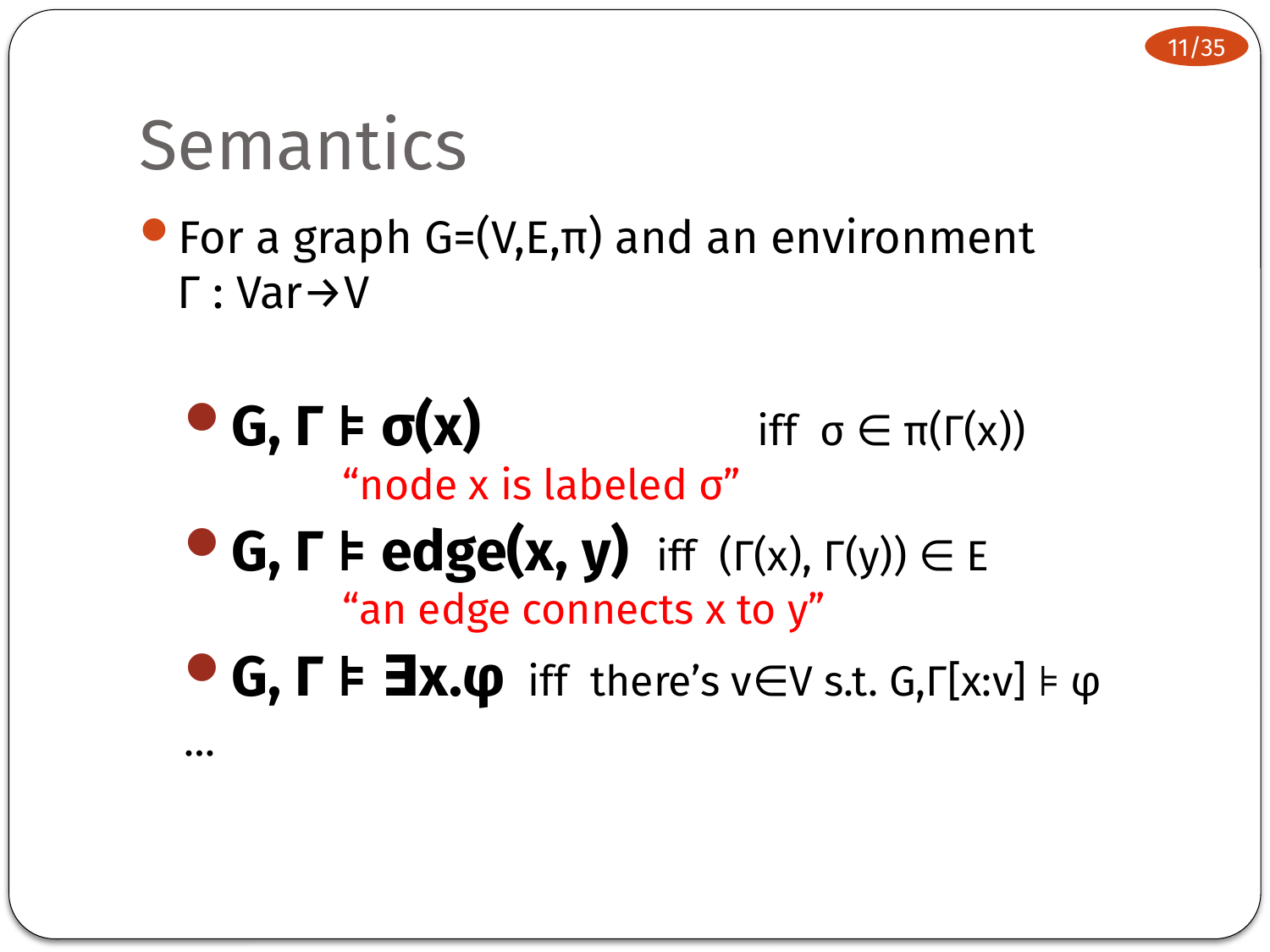

# Semantics
For a graph G=(V,E,π) and an environment
Γ : Var→V

G, Γ ⊧ σ(x)		   iff  σ ∈ π(Γ(x))
	“node x is labeled σ”
G, Γ ⊧ edge(x, y)  iff  (Γ(x), Γ(y)) ∈ E
	“an edge connects x to y”
G, Γ ⊧ ∃x.φ  iff  there’s v∈V s.t. G,Γ[x:v] ⊧ φ
…